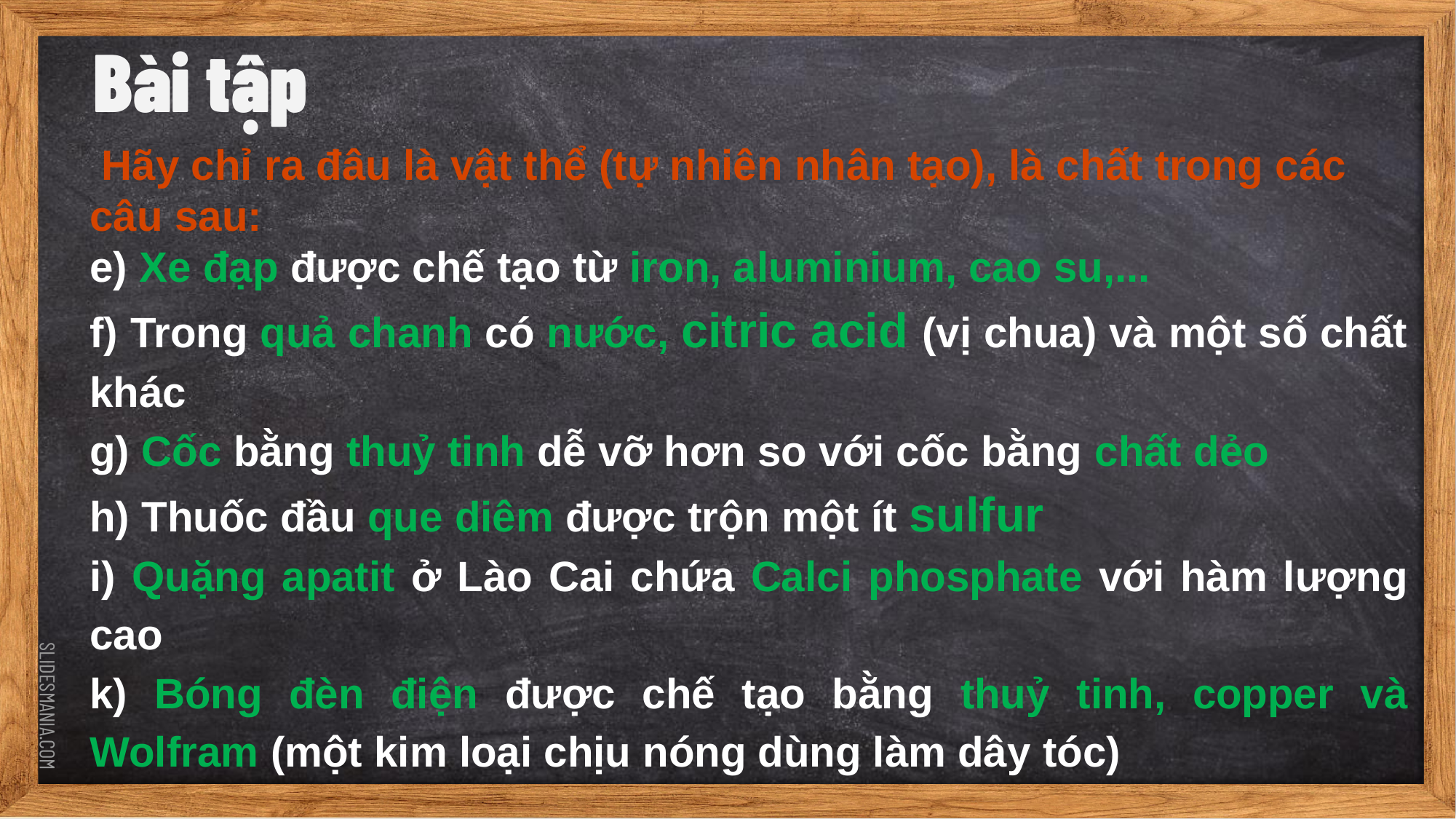

# Bài tập
 Hãy chỉ ra đâu là vật thể (tự nhiên nhân tạo), là chất trong các câu sau:
e) Xe đạp được chế tạo từ iron, aluminium, cao su,...
f) Trong quả chanh có nước, citric acid (vị chua) và một số chất khác
g) Cốc bằng thuỷ tinh dễ vỡ hơn so với cốc bằng chất dẻo
h) Thuốc đầu que diêm được trộn một ít sulfur
i) Quặng apatit ở Lào Cai chứa Calci phosphate với hàm lượng cao
k) Bóng đèn điện được chế tạo bằng thuỷ tinh, copper và Wolfram (một kim loại chịu nóng dùng làm dây tóc)